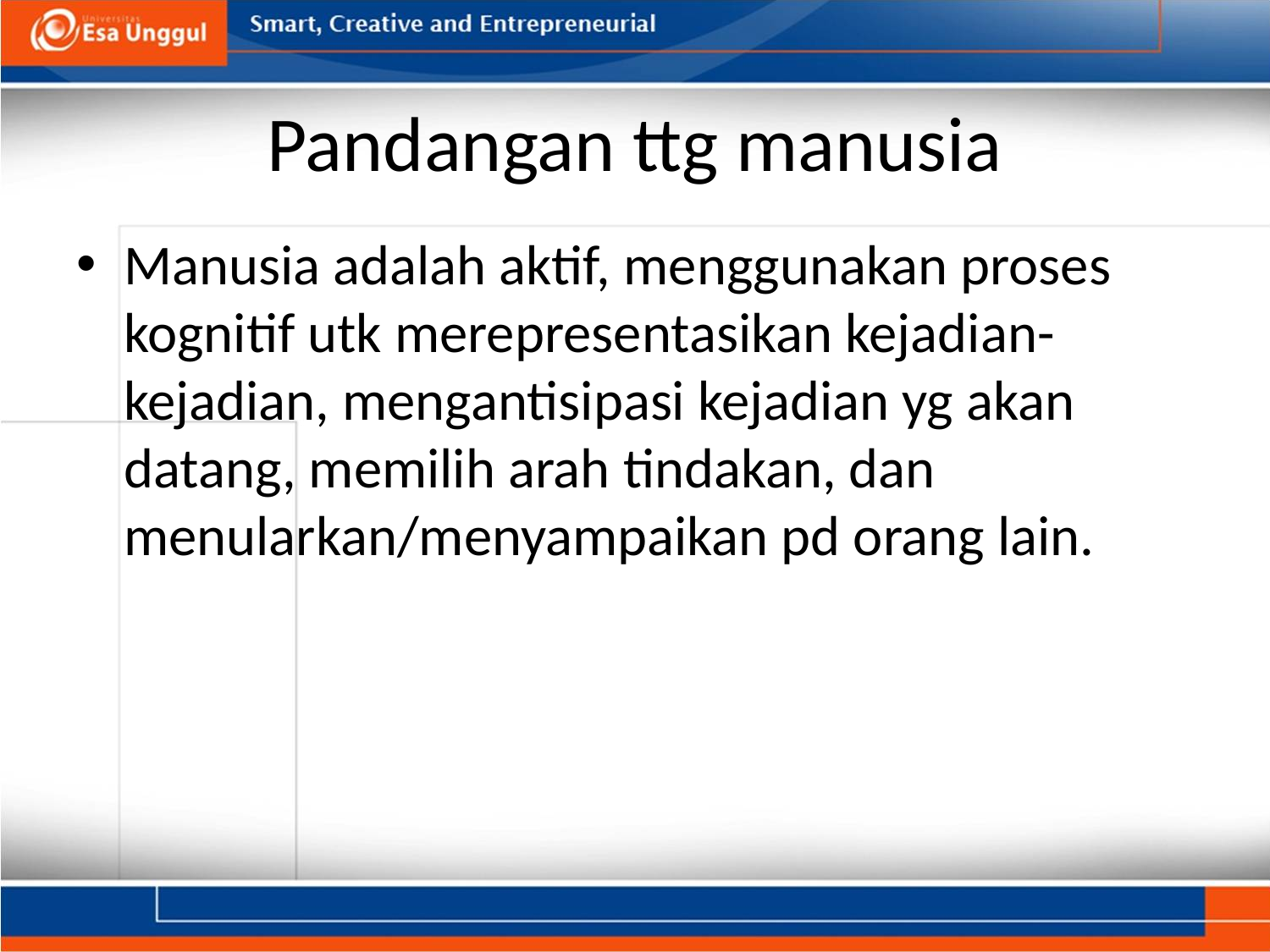

# Pandangan ttg manusia
Manusia adalah aktif, menggunakan proses kognitif utk merepresentasikan kejadian-kejadian, mengantisipasi kejadian yg akan datang, memilih arah tindakan, dan menularkan/menyampaikan pd orang lain.